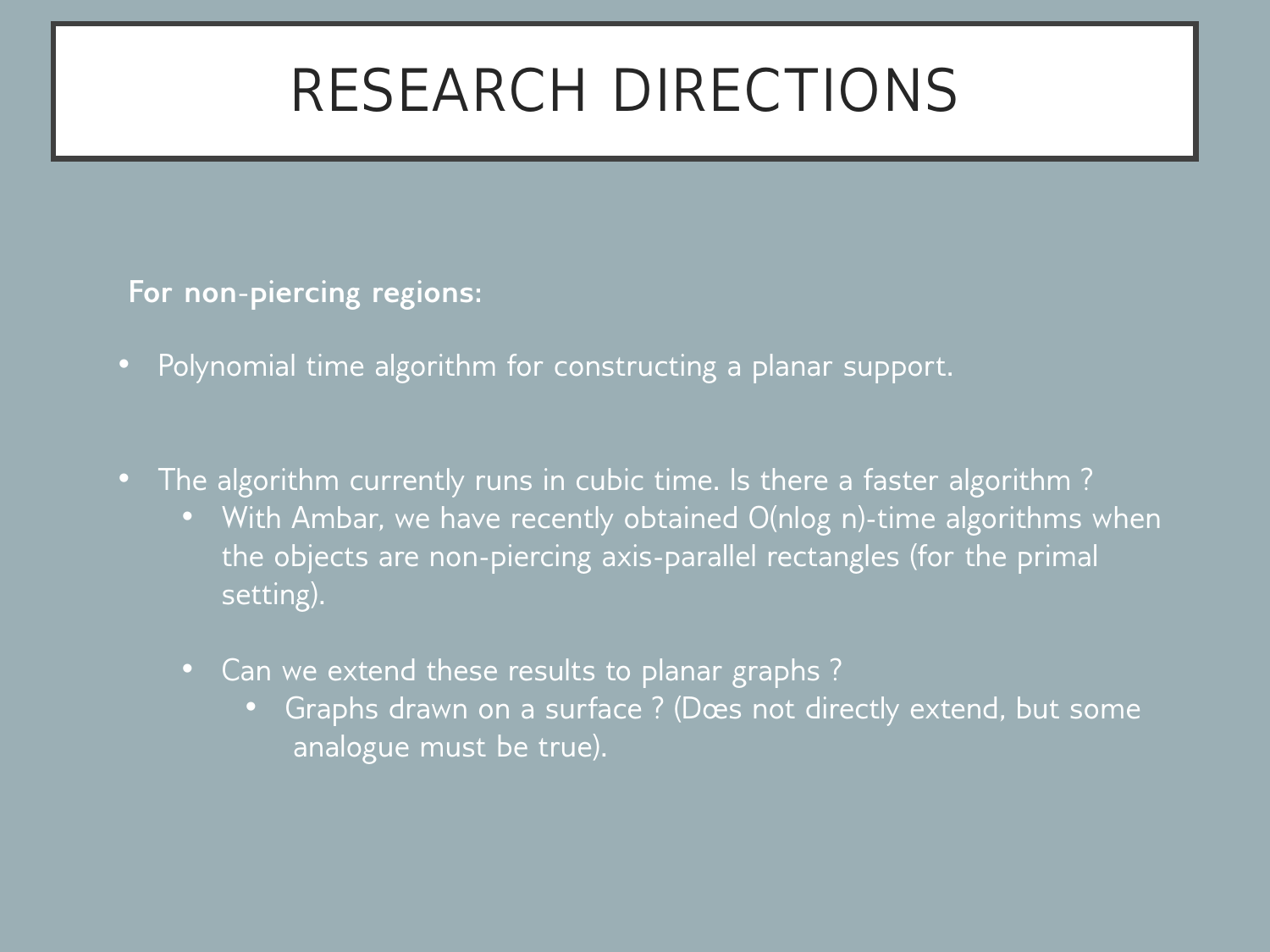

# RESEARCH DIRECTIONS
For non-piercing regions:

Polynomial time algorithm for constructing a planar support.

The algorithm currently runs in cubic time. Is there a faster algorithm ?
With Ambar, we have recently obtained O(nlog n)-time algorithms when the objects are non-piercing axis-parallel rectangles (for the primal setting).

Can we extend these results to planar graphs ?
Graphs drawn on a surface ? (Does not directly extend, but some
     analogue must be true).